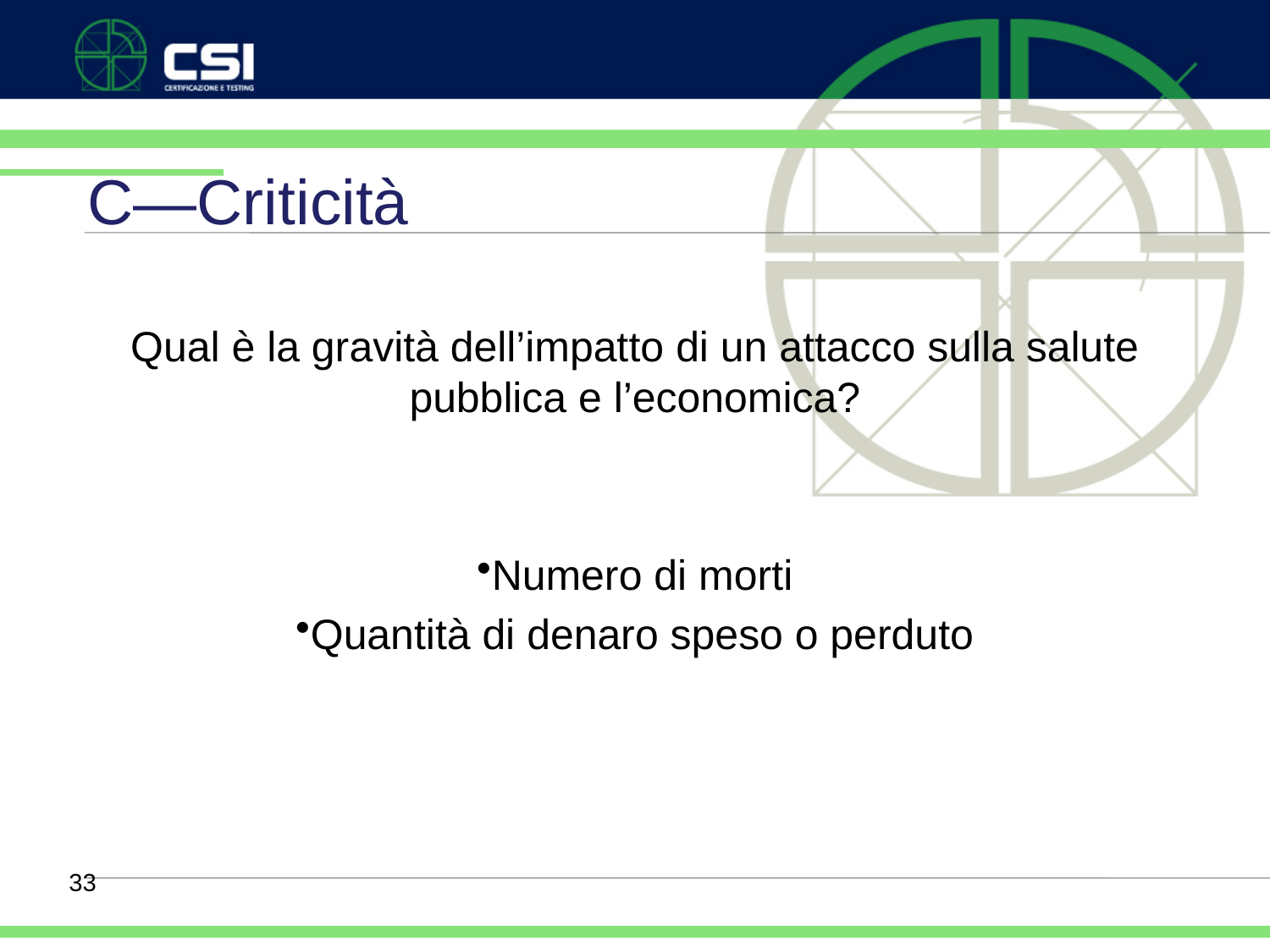

# C—Criticità

Qual è la gravità dell’impatto di un attacco sulla salute pubblica e l’economica?

Numero di morti
Quantità di denaro speso o perduto
33